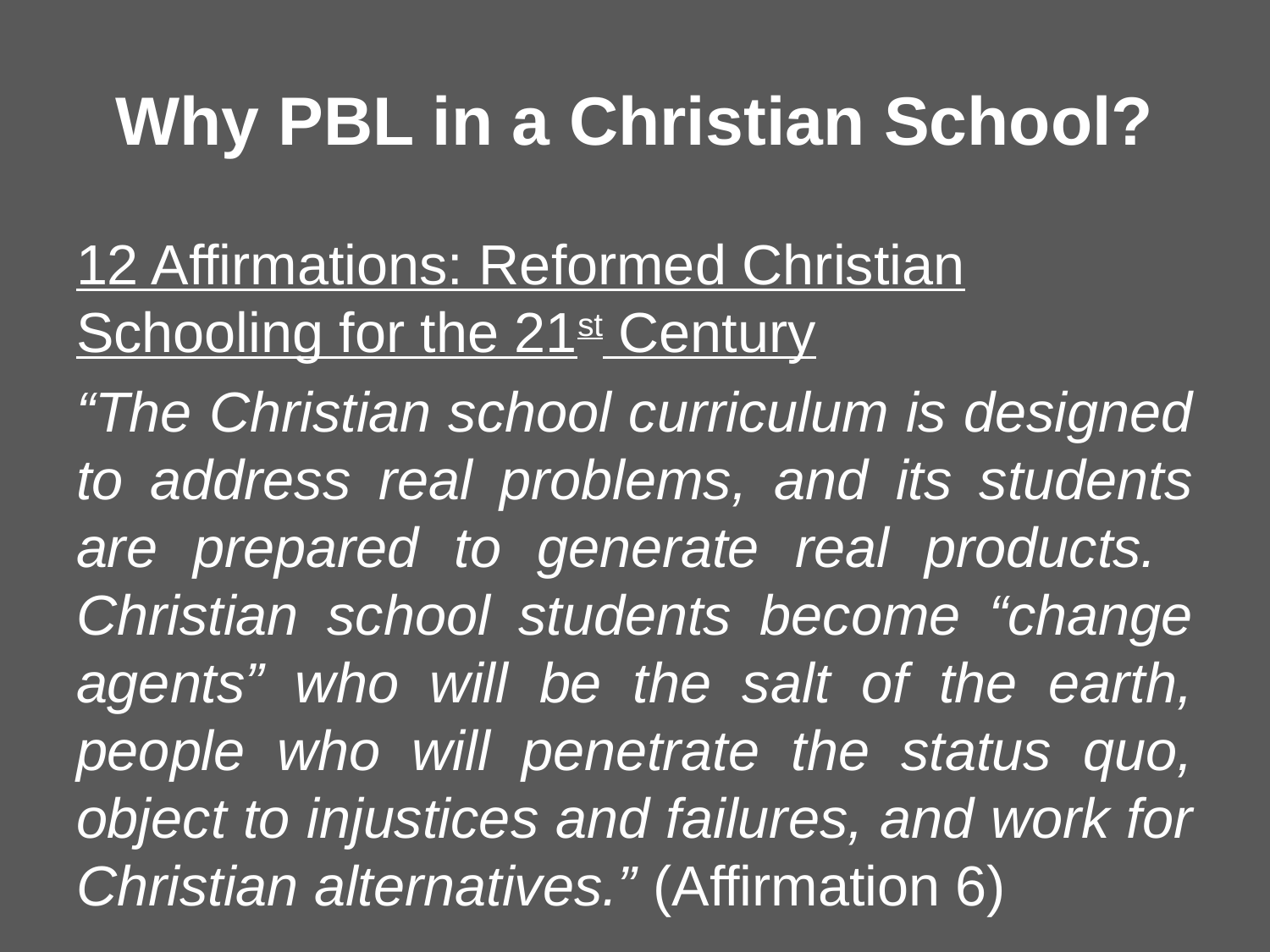

# Why PBL in a Christian School?
12 Affirmations: Reformed Christian Schooling for the 21st Century
“The Christian school curriculum is designed to address real problems, and its students are prepared to generate real products.  Christian school students become “change agents” who will be the salt of the earth, people who will penetrate the status quo, object to injustices and failures, and work for Christian alternatives.” (Affirmation 6)